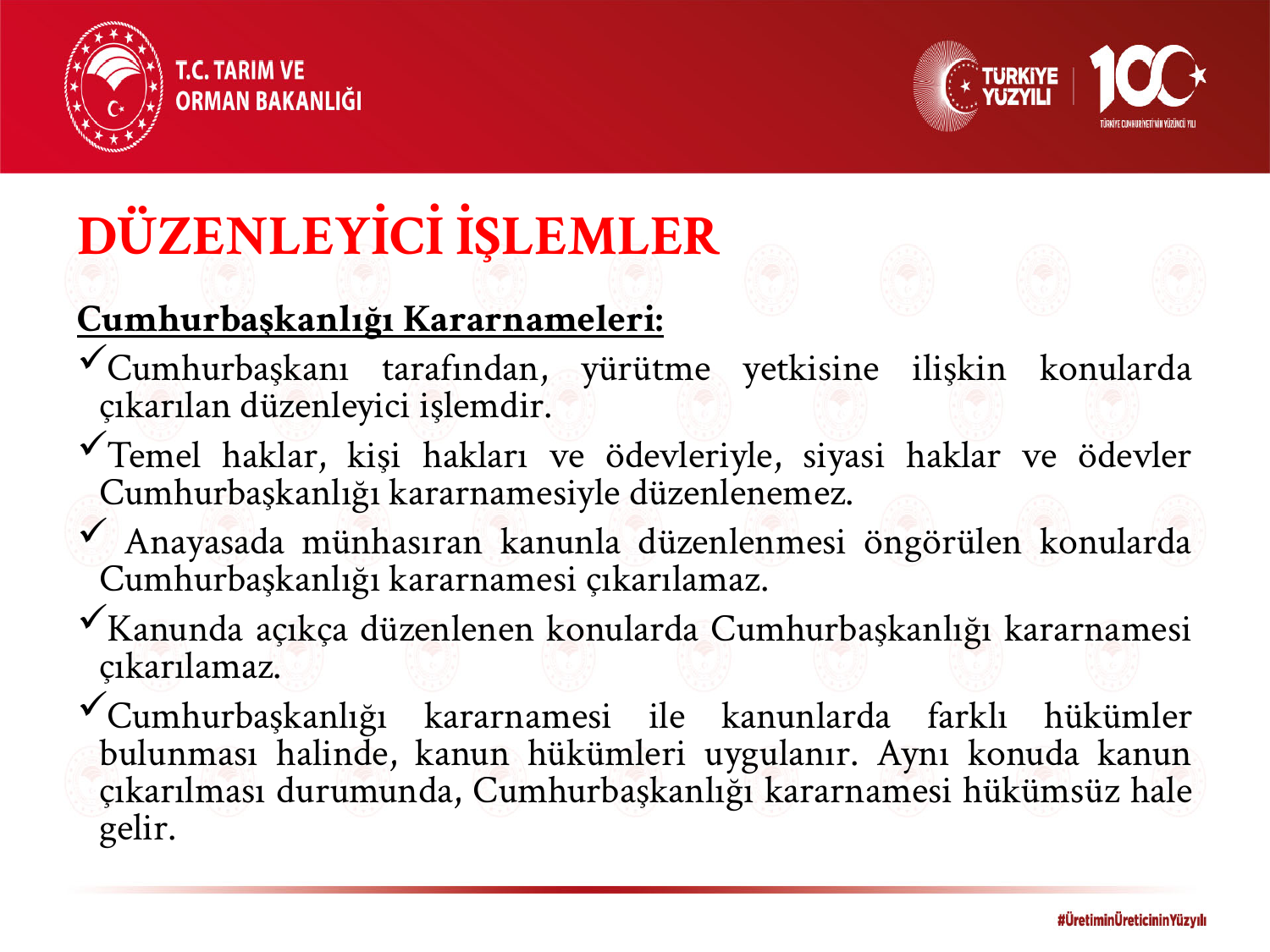

DÜZENLEYİCİ İŞLEMLER

Cumhurbaşkanlığı Kararnameleri:
Cumhurbaşkanı tarafından, yürütme yetkisine ilişkin konularda çıkarılan düzenleyici işlemdir.
Temel haklar, kişi hakları ve ödevleriyle, siyasi haklar ve ödevler Cumhurbaşkanlığı kararnamesiyle düzenlenemez.
 Anayasada münhasıran kanunla düzenlenmesi öngörülen konularda Cumhurbaşkanlığı kararnamesi çıkarılamaz.
Kanunda açıkça düzenlenen konularda Cumhurbaşkanlığı kararnamesi çıkarılamaz.
Cumhurbaşkanlığı kararnamesi ile kanunlarda farklı hükümler bulunması halinde, kanun hükümleri uygulanır. Aynı konuda kanun çıkarılması durumunda, Cumhurbaşkanlığı kararnamesi hükümsüz hale gelir.